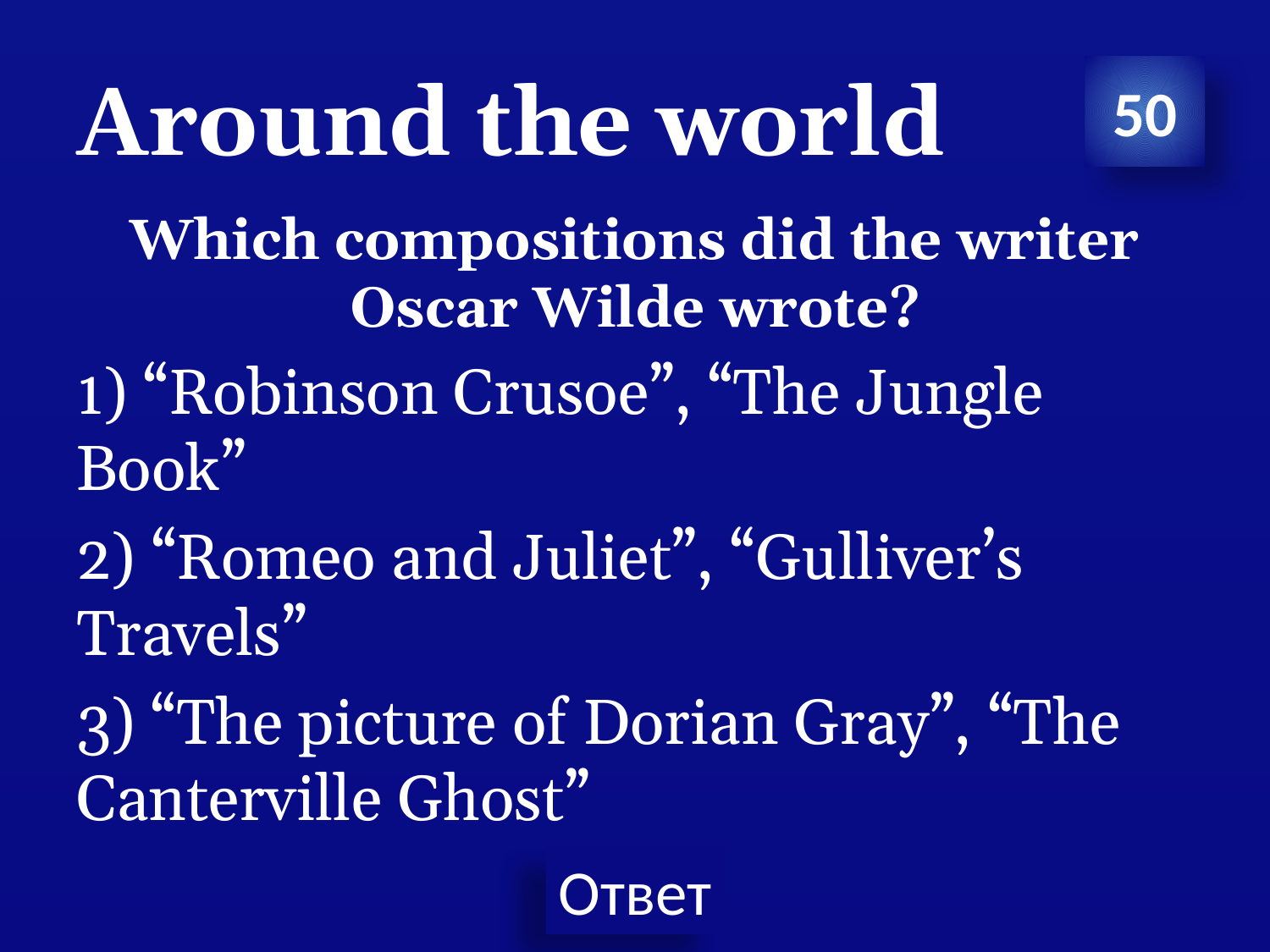

# Around the world
50
Which compositions did the writer Oscar Wilde wrote?
1) “Robinson Crusoe”, “The Jungle Book”
2) “Romeo and Juliet”, “Gulliver’s Travels”
3) “The picture of Dorian Gray”, “The Canterville Ghost”